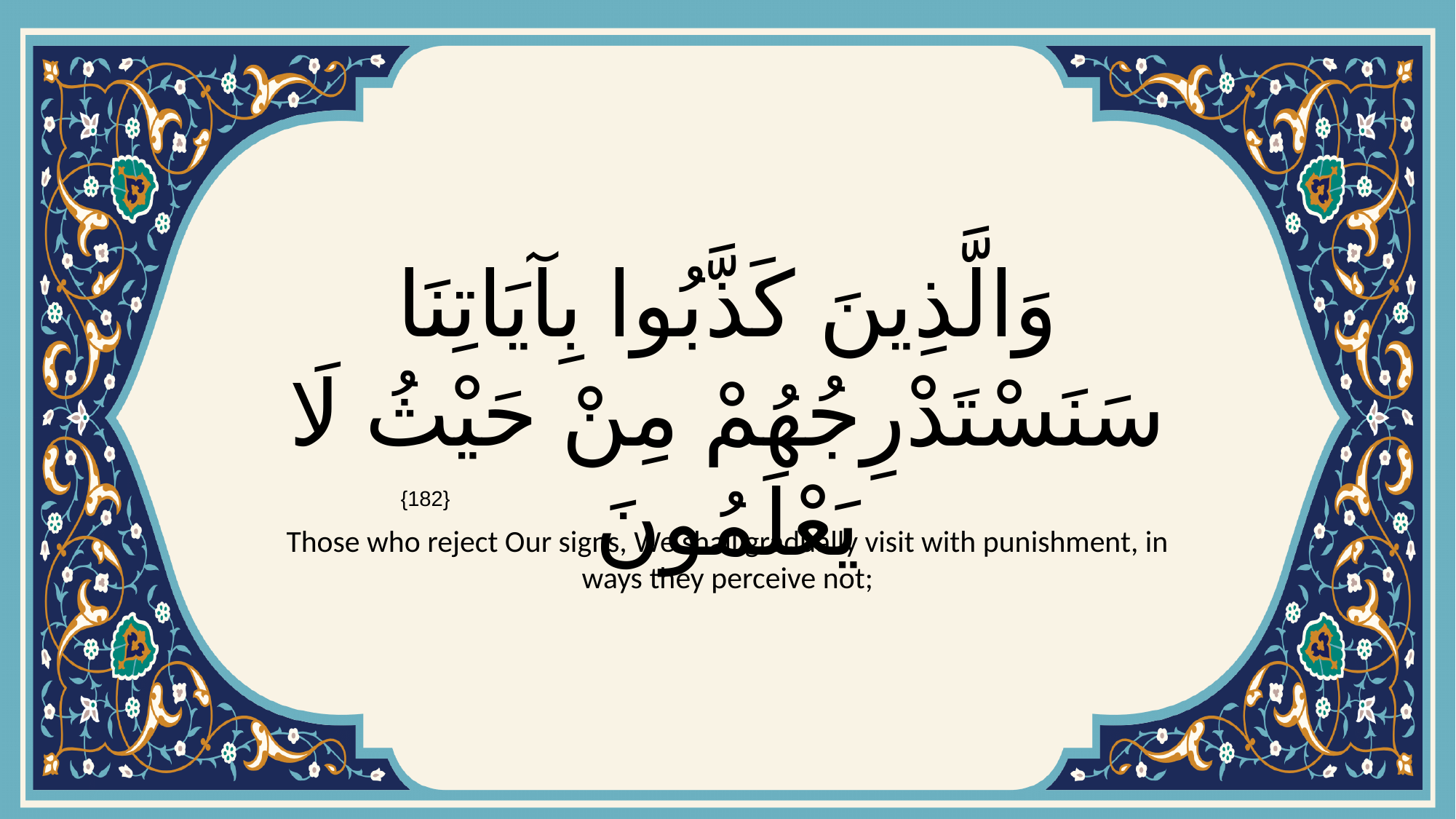

# وَالَّذِينَ كَذَّبُوا بِآيَاتِنَا سَنَسْتَدْرِجُهُمْ مِنْ حَيْثُ لَا يَعْلَمُونَ
{182}
Those who reject Our signs, We shall gradually visit with punishment, in ways they perceive not;